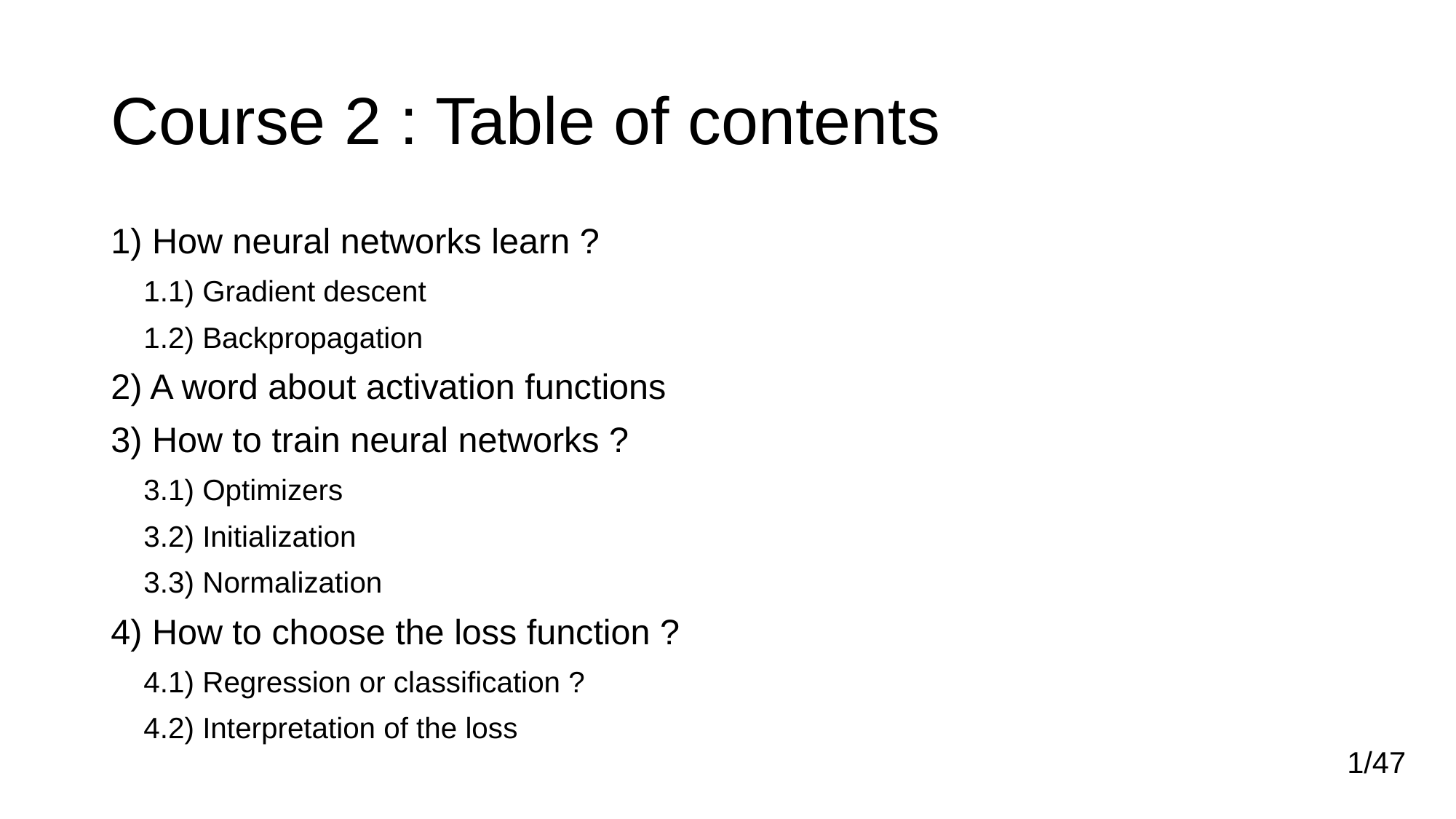

# Course 2 : Table of contents
1) How neural networks learn ?
    1.1) Gradient descent
    1.2) Backpropagation
2) A word about activation functions
3) How to train neural networks ?
    3.1) Optimizers
    3.2) Initialization
    3.3) Normalization
4) How to choose the loss function ?
    4.1) Regression or classification ?
    4.2) Interpretation of the loss
1/47